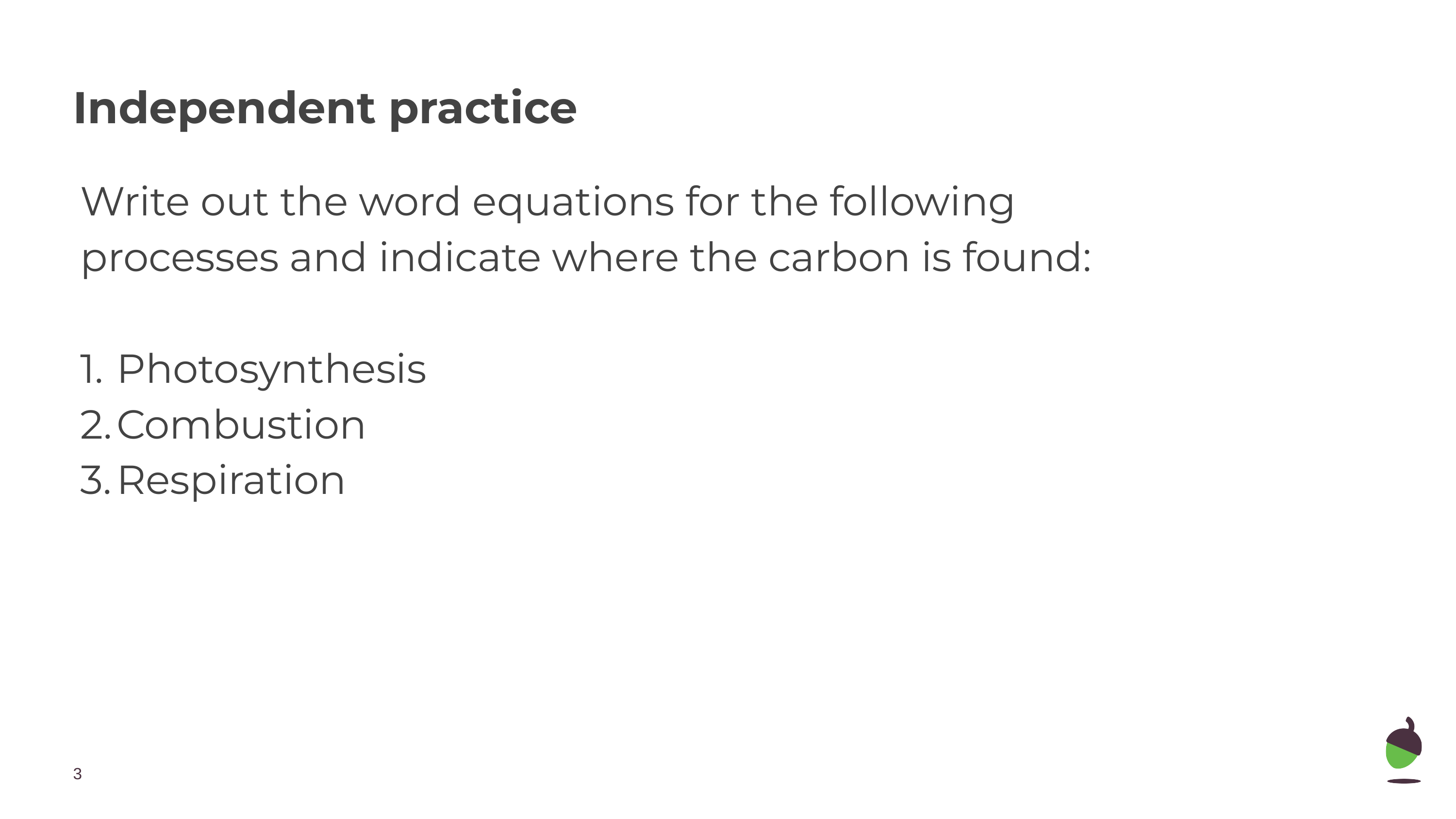

# Independent practice
Write out the word equations for the following processes and indicate where the carbon is found:

Photosynthesis
Combustion
Respiration

3